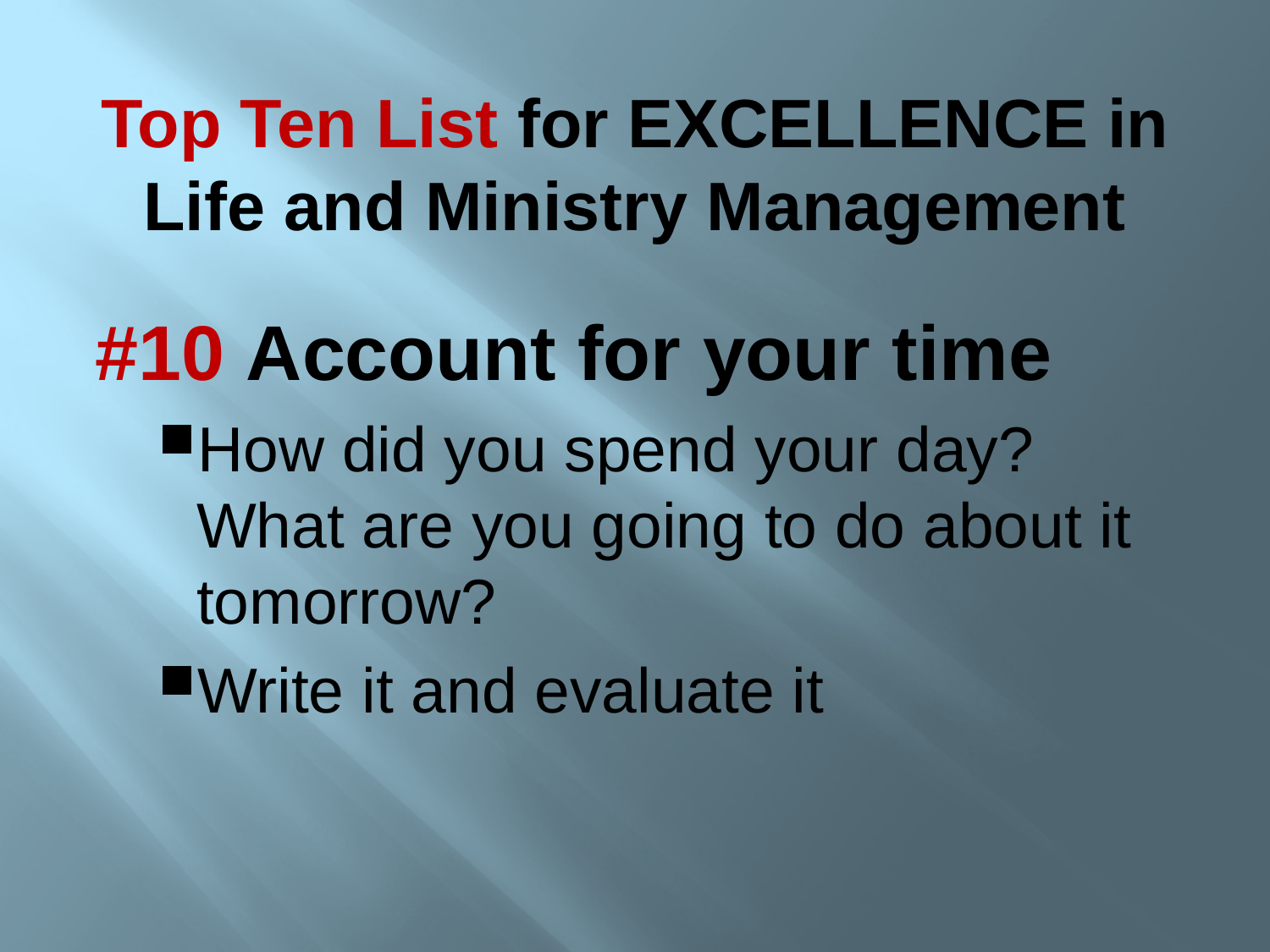

# Top Ten List for EXCELLENCE in Life and Ministry Management
#10 Account for your time
How did you spend your day?
What are you going to do about it tomorrow?
Write it and evaluate it